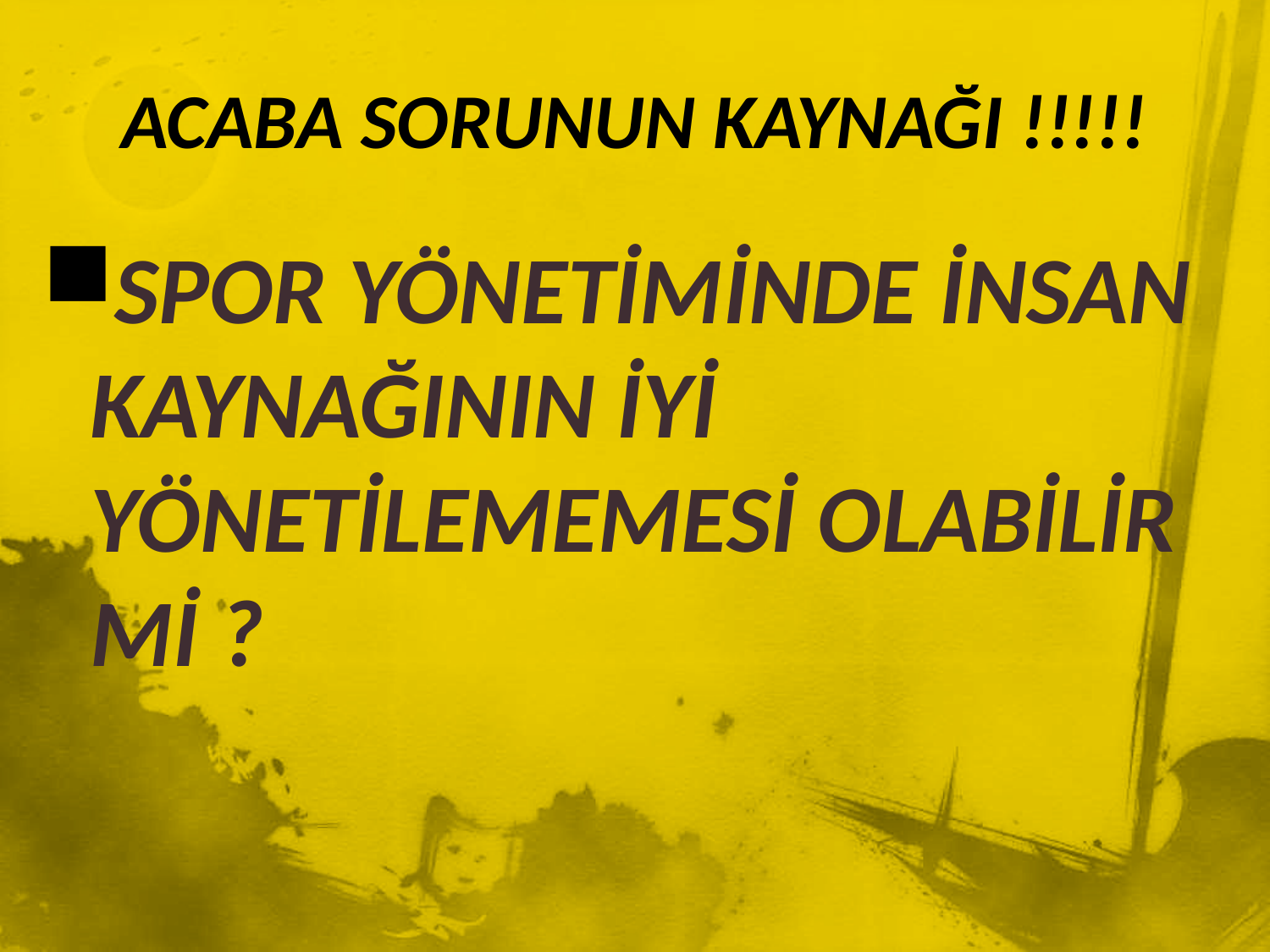

# ACABA SORUNUN KAYNAĞI !!!!!
SPOR YÖNETİMİNDE İNSAN KAYNAĞININ İYİ YÖNETİLEMEMESİ OLABİLİR Mİ ?